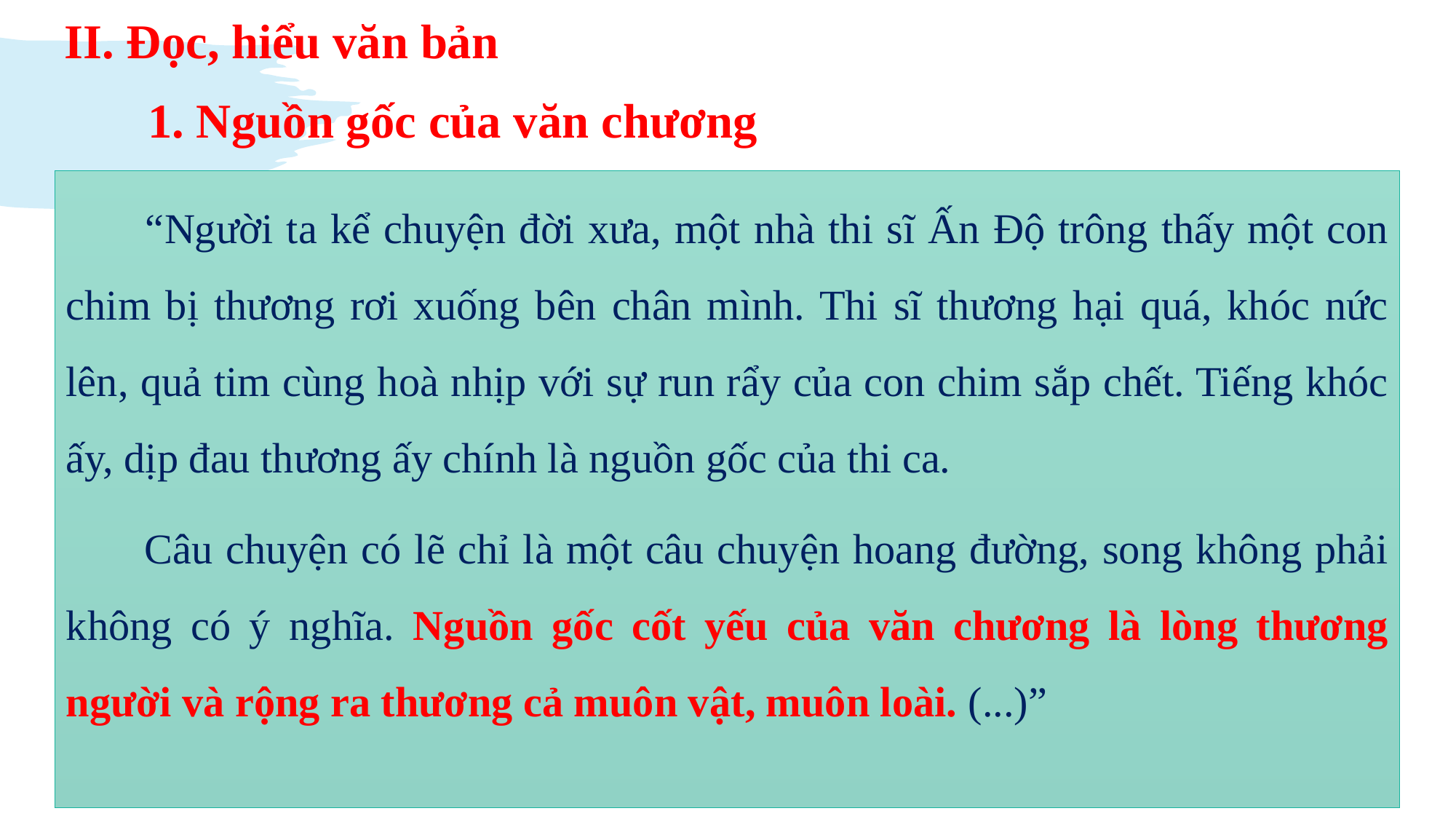

II. Đọc, hiểu văn bản
1. Nguồn gốc của văn chương
      “Người ta kể chuyện đời xưa, một nhà thi sĩ Ấn Độ trông thấy một con chim bị thương rơi xuống bên chân mình. Thi sĩ thương hại quá, khóc nức lên, quả tim cùng hoà nhịp với sự run rẩy của con chim sắp chết. Tiếng khóc ấy, dịp đau thương ấy chính là nguồn gốc của thi ca.
      Câu chuyện có lẽ chỉ là một câu chuyện hoang đường, song không phải không có ý nghĩa. Nguồn gốc cốt yếu của văn chương là lòng thương người và rộng ra thương cả muôn vật, muôn loài. (...)”